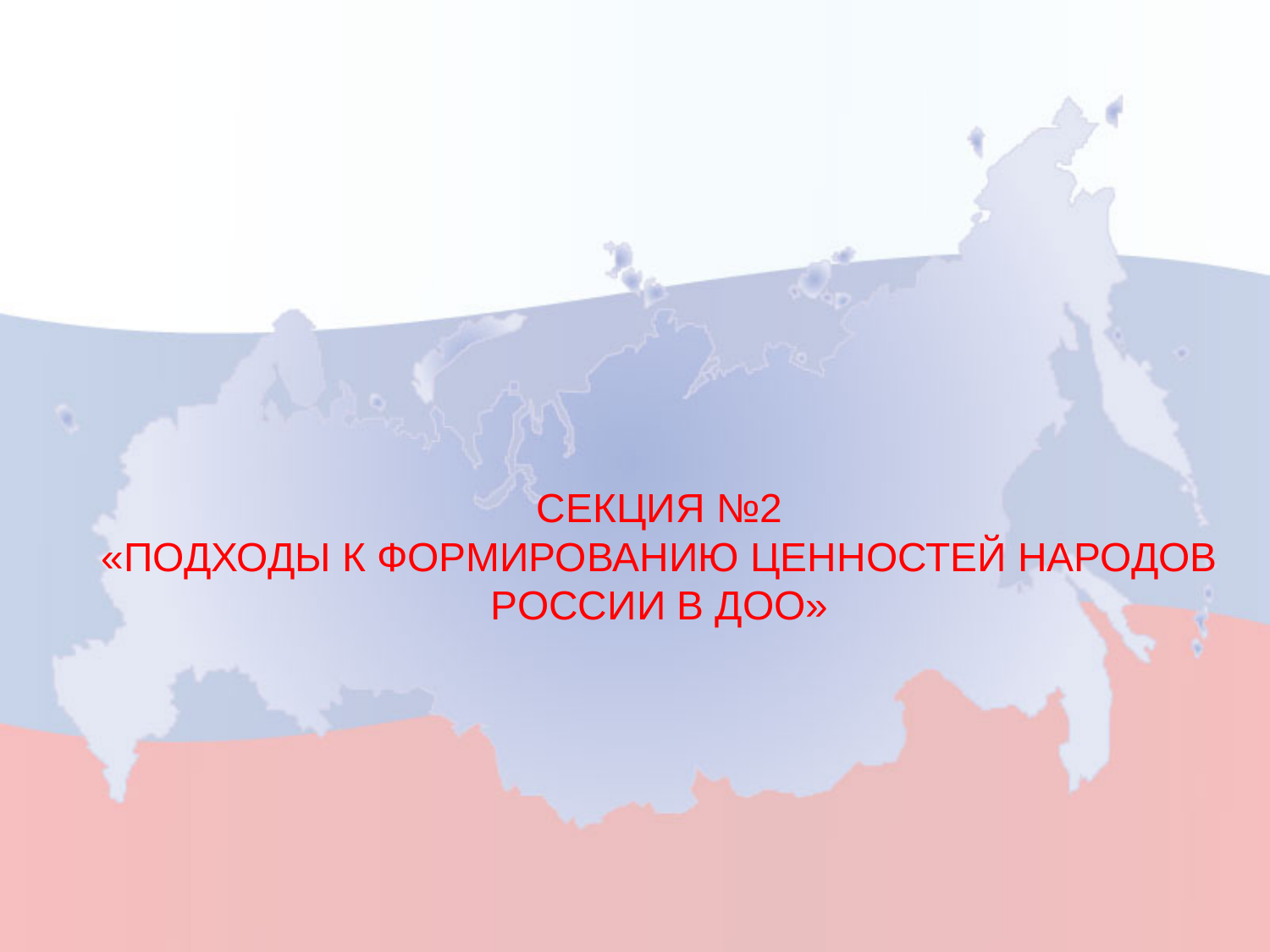

# Секция №2 «Подходы к формированию ценностей народов России в доо»